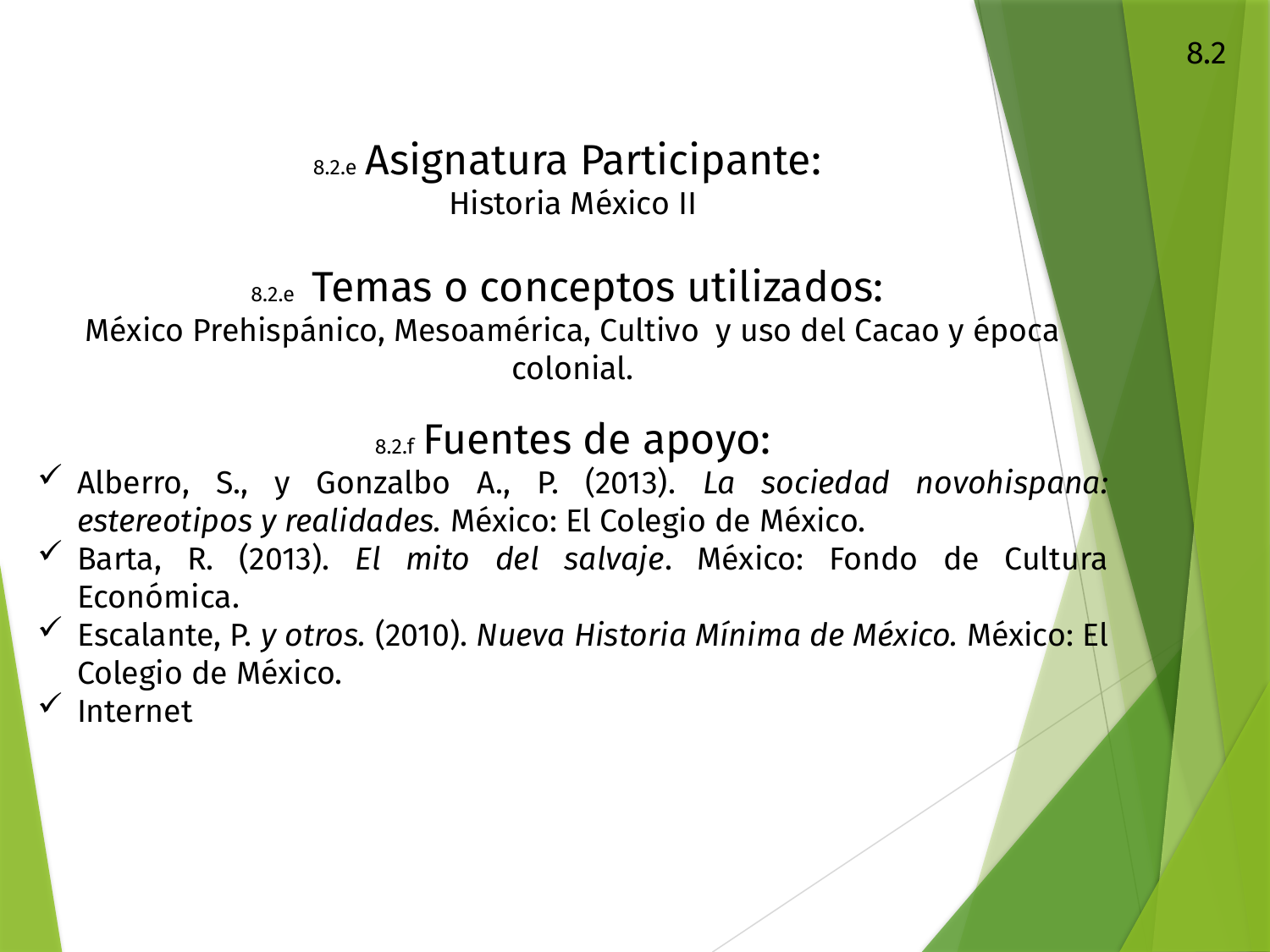

8.2
8.2.e Asignatura Participante:
Historia México II

8.2.e  Temas o conceptos utilizados:
México Prehispánico, Mesoamérica, Cultivo  y uso del Cacao y época colonial.

8.2.f Fuentes de apoyo:
Alberro, S., y Gonzalbo A., P. (2013). La sociedad novohispana: estereotipos y realidades. México: El Colegio de México.
Barta, R. (2013). El mito del salvaje. México: Fondo de Cultura Económica.
Escalante, P. y otros. (2010). Nueva Historia Mínima de México. México: El Colegio de México.
Internet